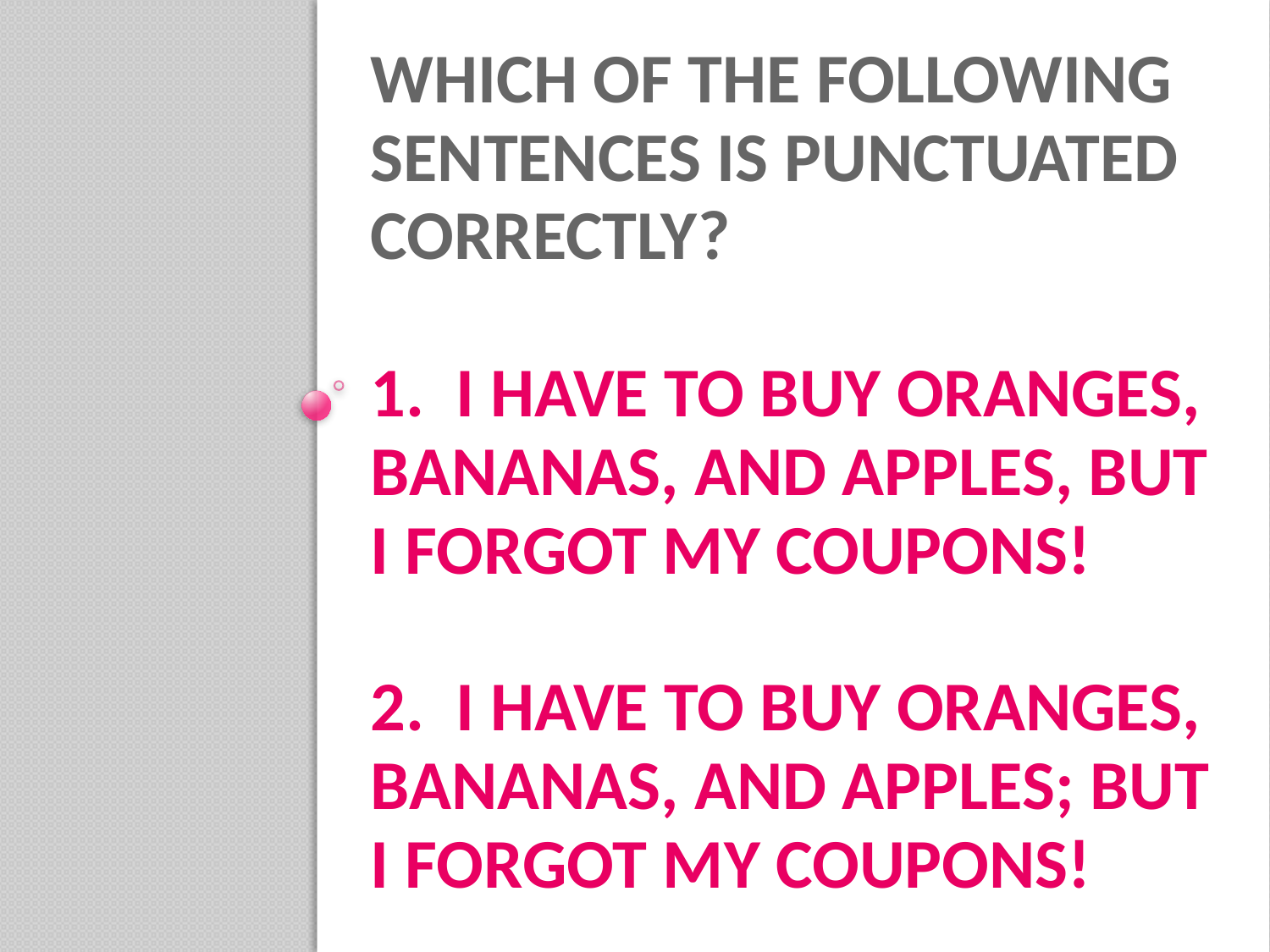

# Which of the following sentences is punctuated correctly? 1.  I have to buy oranges, bananas, and apples, but I forgot my coupons! 2.  I have to buy oranges, bananas, and apples; but I forgot my coupons!